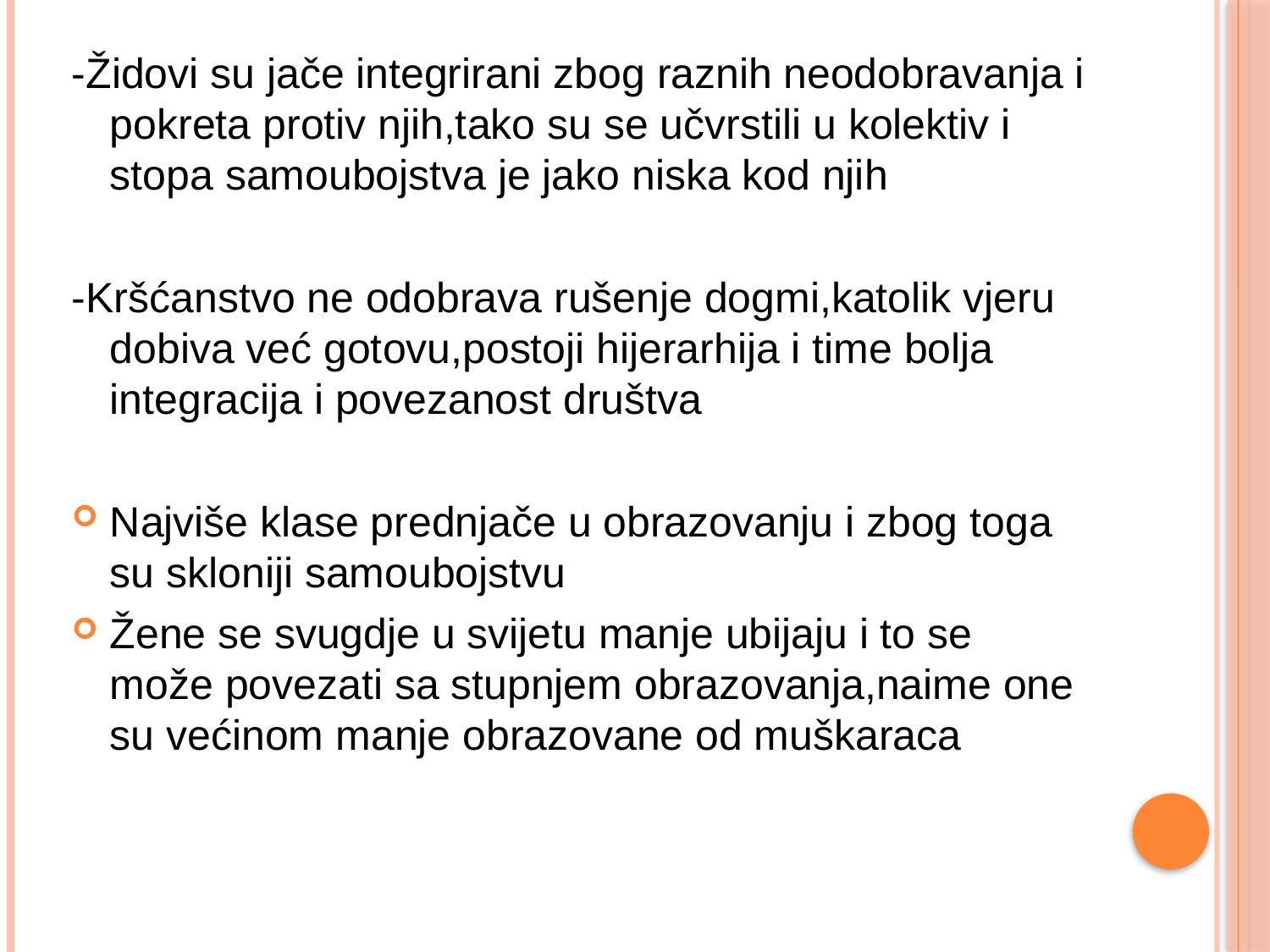

-Židovi su jače integrirani zbog raznih neodobravanja i pokreta protiv njih,tako su se učvrstili u kolektiv i stopa samoubojstva je jako niska kod njih

-Kršćanstvo ne odobrava rušenje dogmi,katolik vjeru dobiva već gotovu,postoji hijerarhija i time bolja integracija i povezanost društva

Najviše klase prednjače u obrazovanju i zbog toga su skloniji samoubojstvu
Žene se svugdje u svijetu manje ubijaju i to se može povezati sa stupnjem obrazovanja,naime one su većinom manje obrazovane od muškaraca